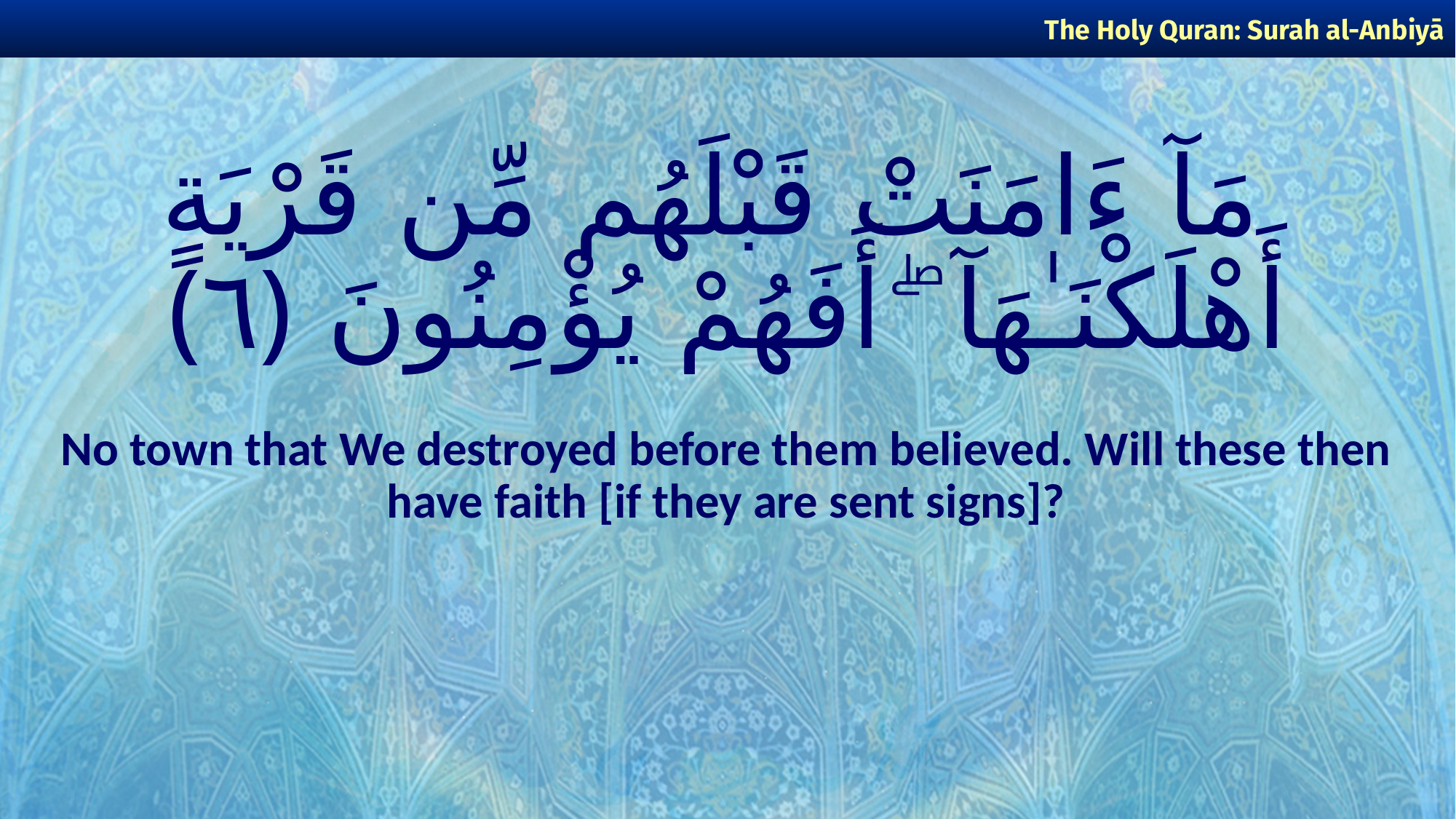

The Holy Quran: Surah al-Anbiyā
# مَآ ءَامَنَتْ قَبْلَهُم مِّن قَرْيَةٍ أَهْلَكْنَـٰهَآ ۖ أَفَهُمْ يُؤْمِنُونَ ﴿٦﴾
No town that We destroyed before them believed. Will these then have faith [if they are sent signs]?